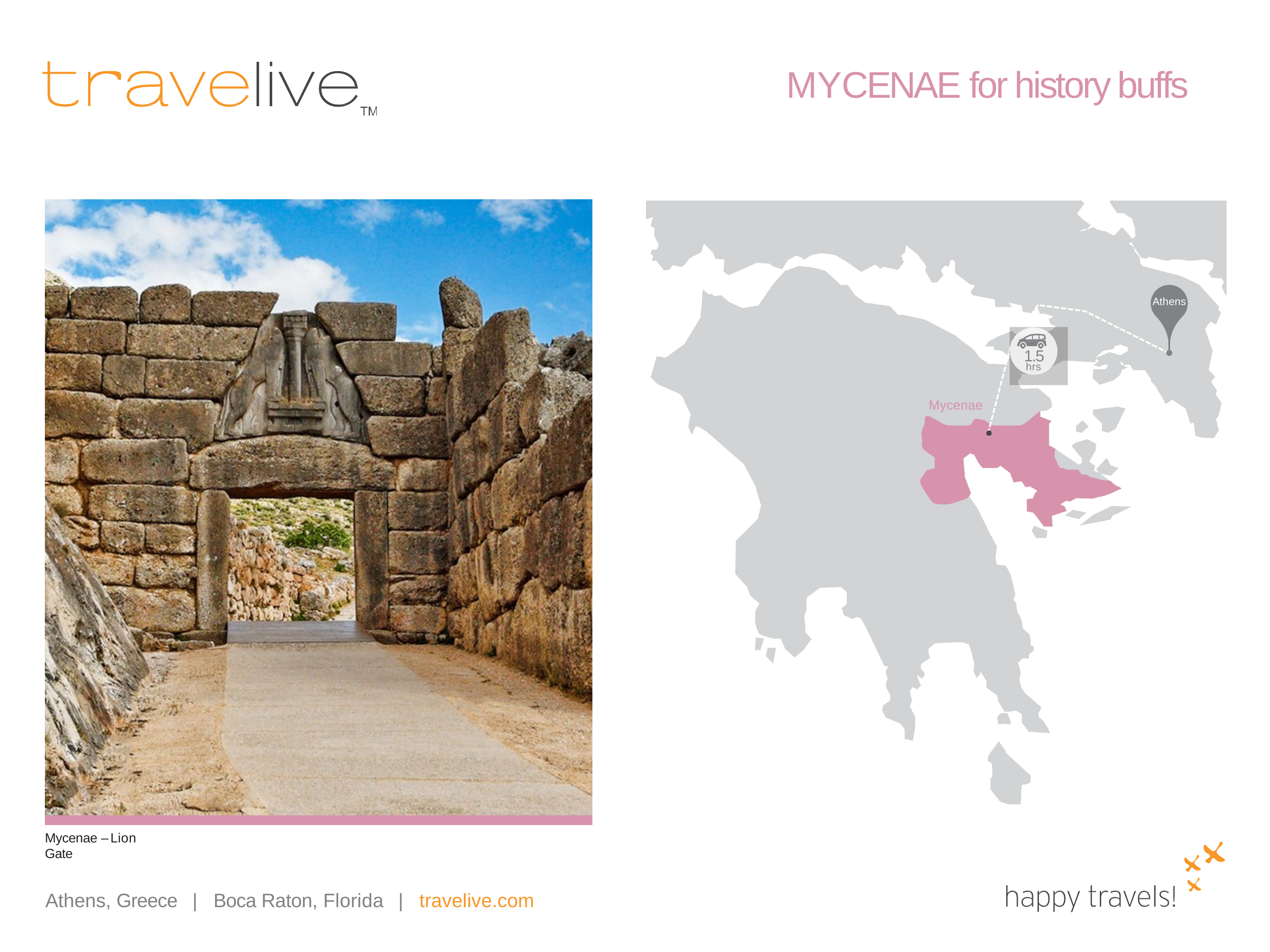

# MYCENAE for history buffs

Athens

1.5
hrs
Mycenae

Mycenae – Lion Gate

Athens, Greece
|
Boca Raton, Florida
|
travelive.com